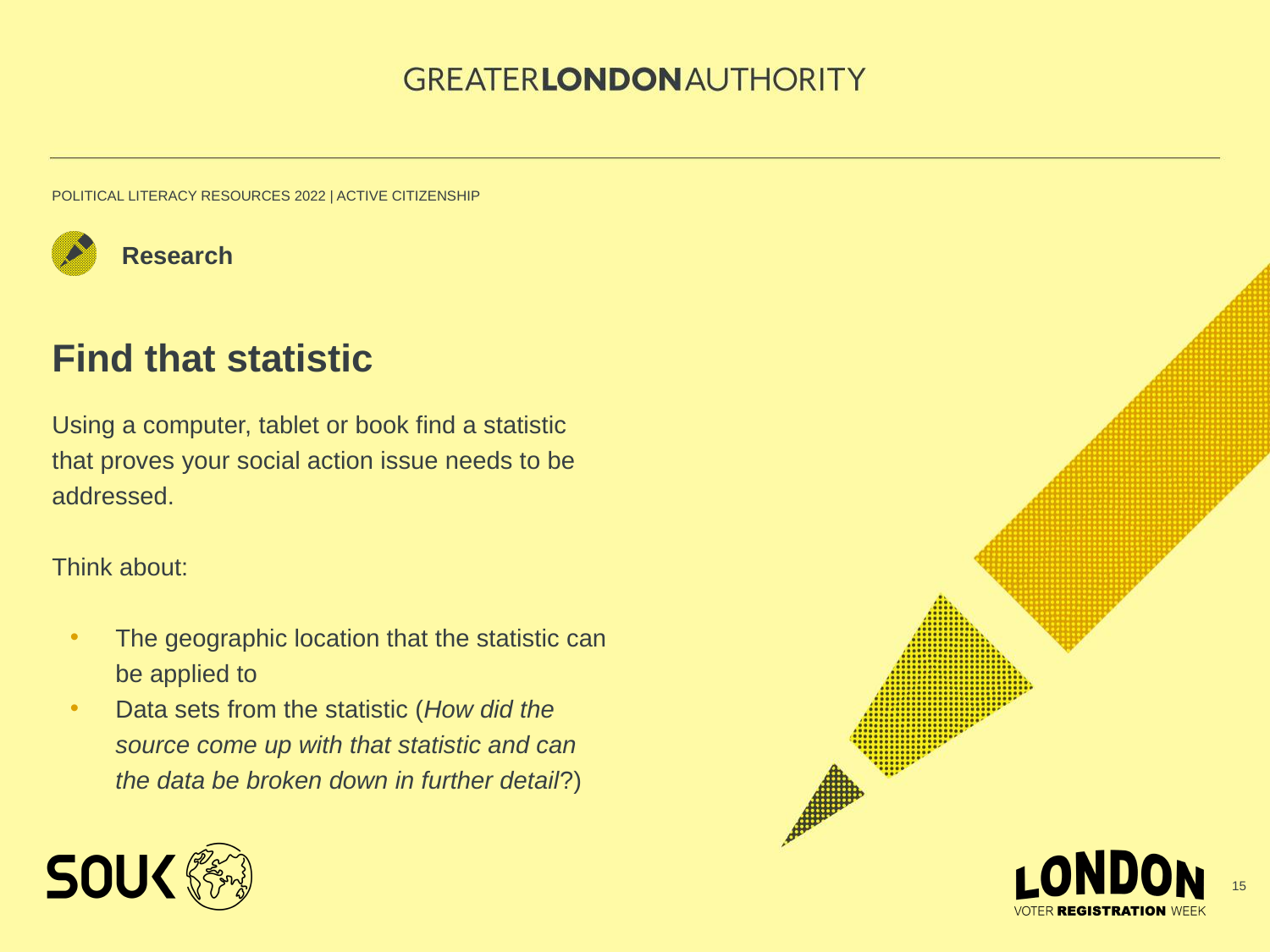

Research

Find that statistic
Using a computer, tablet or book find a statistic that proves your social action issue needs to be addressed.

Think about:

The geographic location that the statistic can be applied to
Data sets from the statistic (How did the source come up with that statistic and can the data be broken down in further detail?)
15